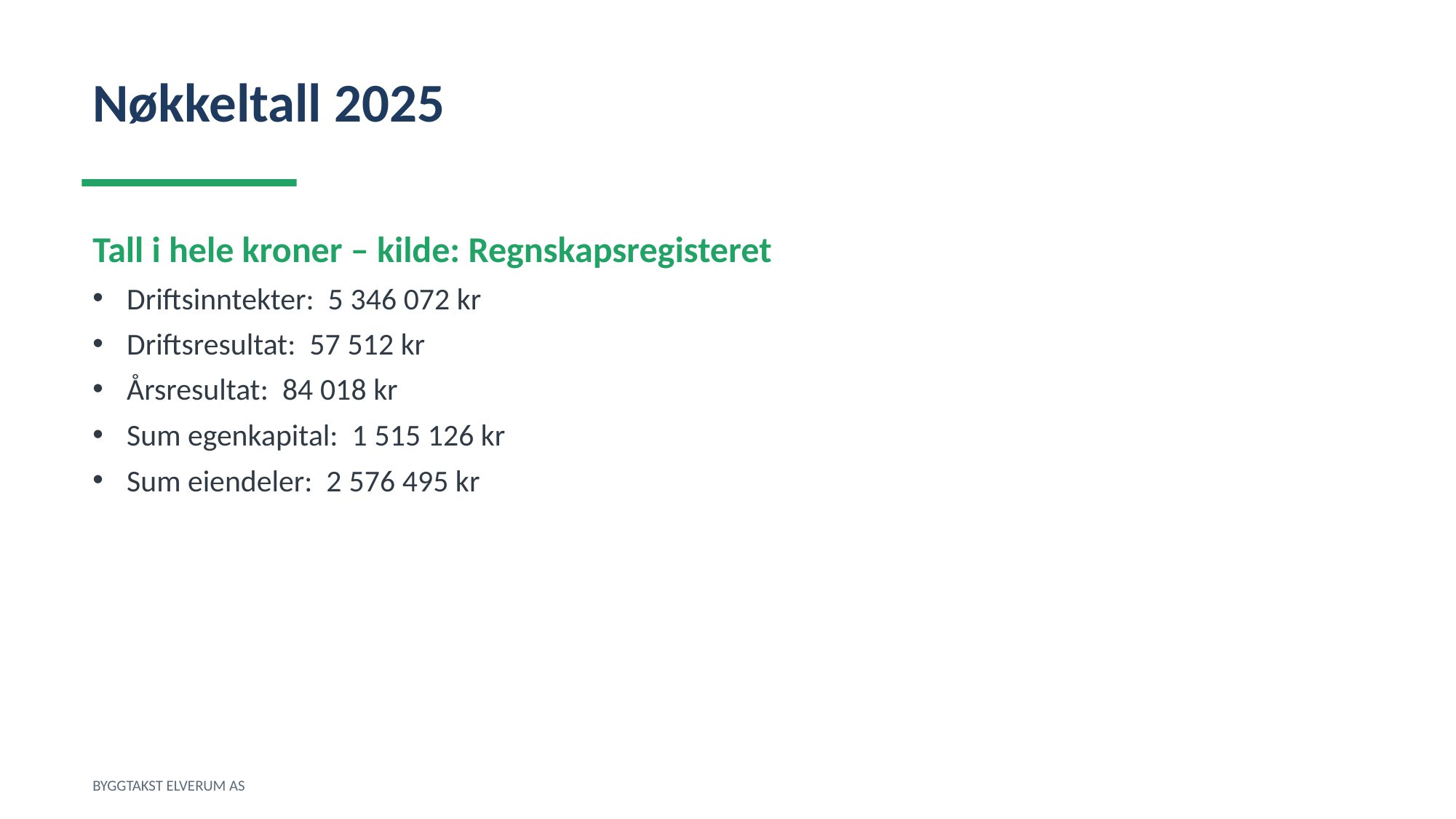

Nøkkeltall 2025

Tall i hele kroner – kilde: Regnskapsregisteret
Driftsinntekter:  5 346 072 kr
Driftsresultat:  57 512 kr
Årsresultat:  84 018 kr
Sum egenkapital:  1 515 126 kr
Sum eiendeler:  2 576 495 kr
BYGGTAKST ELVERUM AS